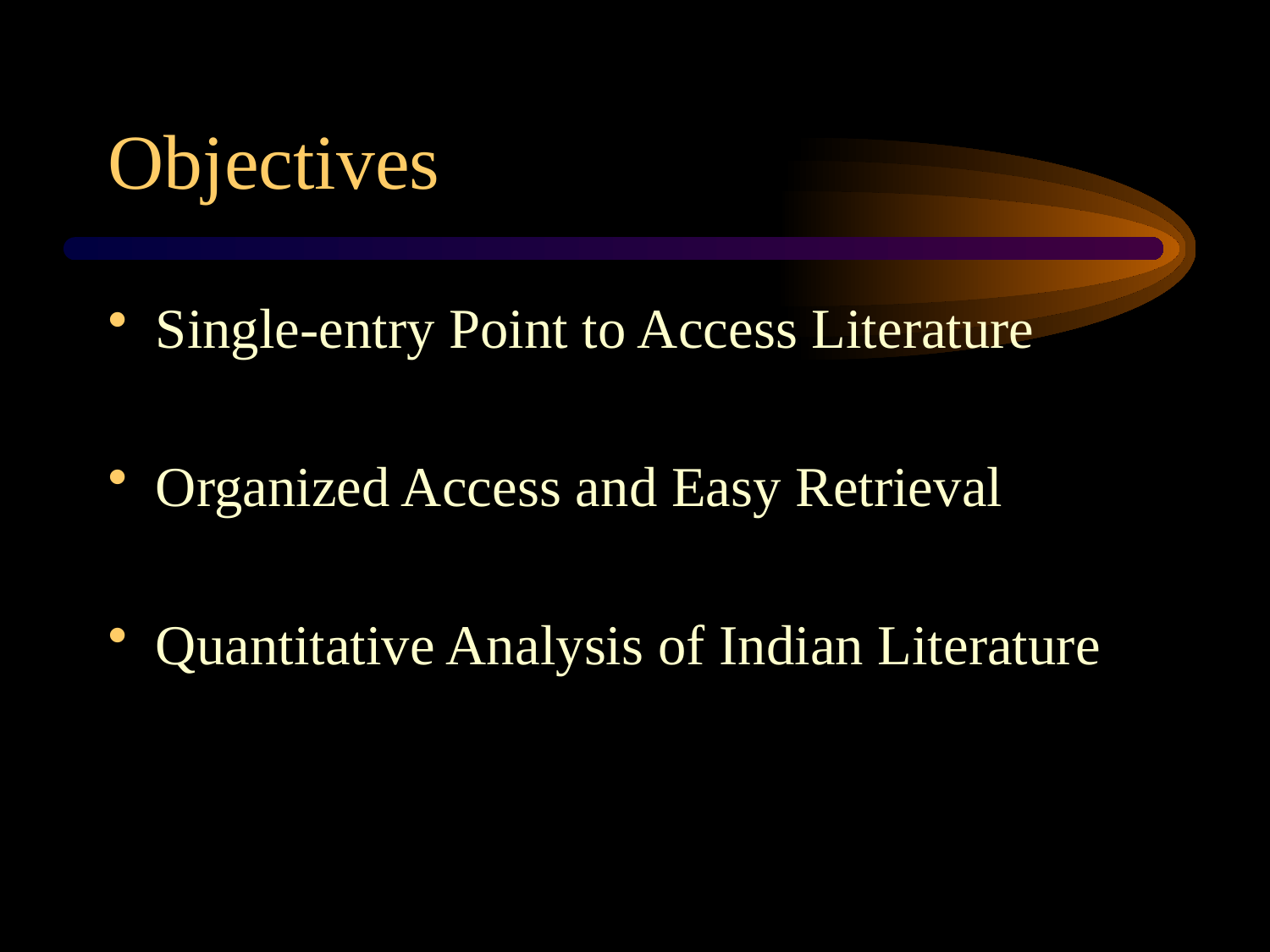

# Objectives
Single-entry Point to Access Literature

Organized Access and Easy Retrieval

Quantitative Analysis of Indian Literature